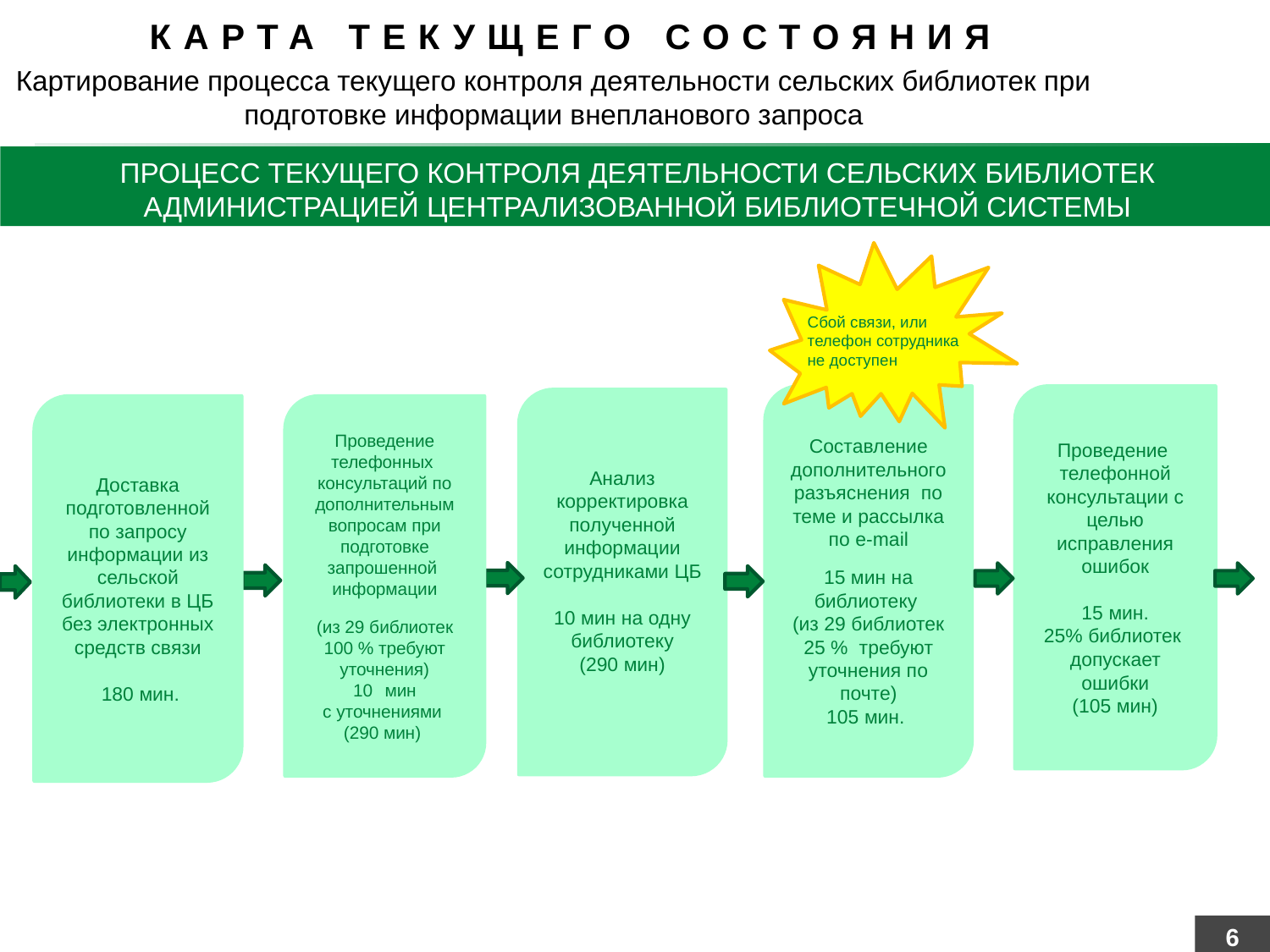

КАРТА ТЕКУЩЕГО СОСТОЯНИЯ
Картирование процесса текущего контроля деятельности сельских библиотек при подготовке информации внепланового запроса

процесс текущего контроля деятельности сельских библиотек администрацией централизованной библиотечной системы

Сбой связи, или телефон сотрудника не доступен
Составление дополнительного разъяснения  по теме и рассылка по e-mail

15 мин на библиотеку
(из 29 библиотек 25 %  требуют уточнения по почте)
105 мин.
Проведение  телефонной консультации с целью исправления ошибок

15 мин.
25% библиотек  допускает ошибки
(105 мин)
Анализ корректировка полученной информации сотрудниками ЦБ

10 мин на одну библиотеку
(290 мин)

Доставка подготовленной по запросу информации из сельской библиотеки в ЦБ без электронных средств связи

 180 мин.
Проведение телефонных  консультаций по дополнительным вопросам при подготовке запрошенной  информации

(из 29 библиотек 100 % требуют уточнения)
мин
с уточнениями
(290 мин)

6